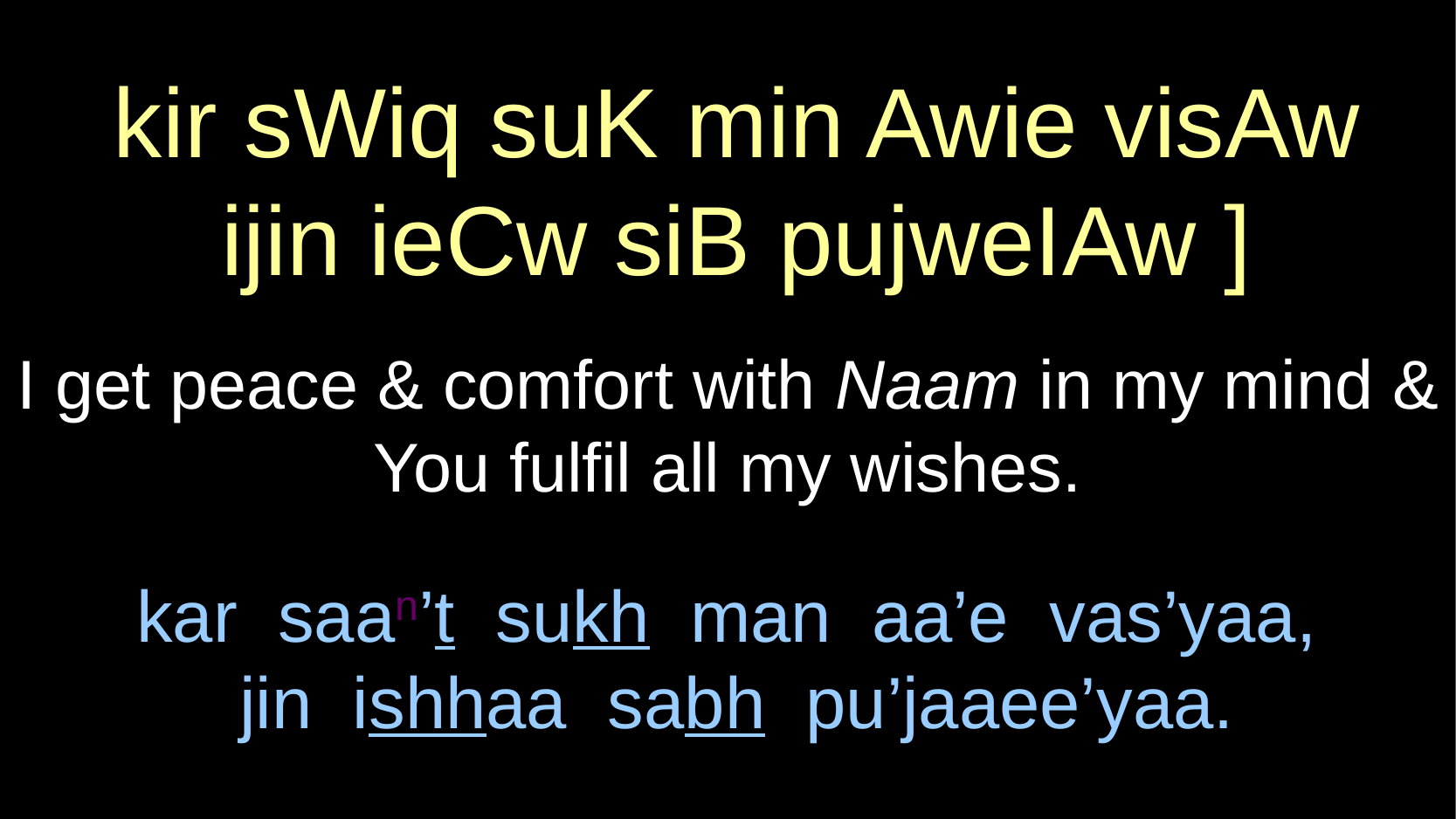

kir sWiq suK min Awie visAw
ijin ieCw siB pujweIAw ]
I get peace & comfort with Naam in my mind & You fulfil all my wishes.
kar  saan’t  sukh  man  aa’e  vas’yaa,
jin  ishhaa  sabh  pu’jaaee’yaa.